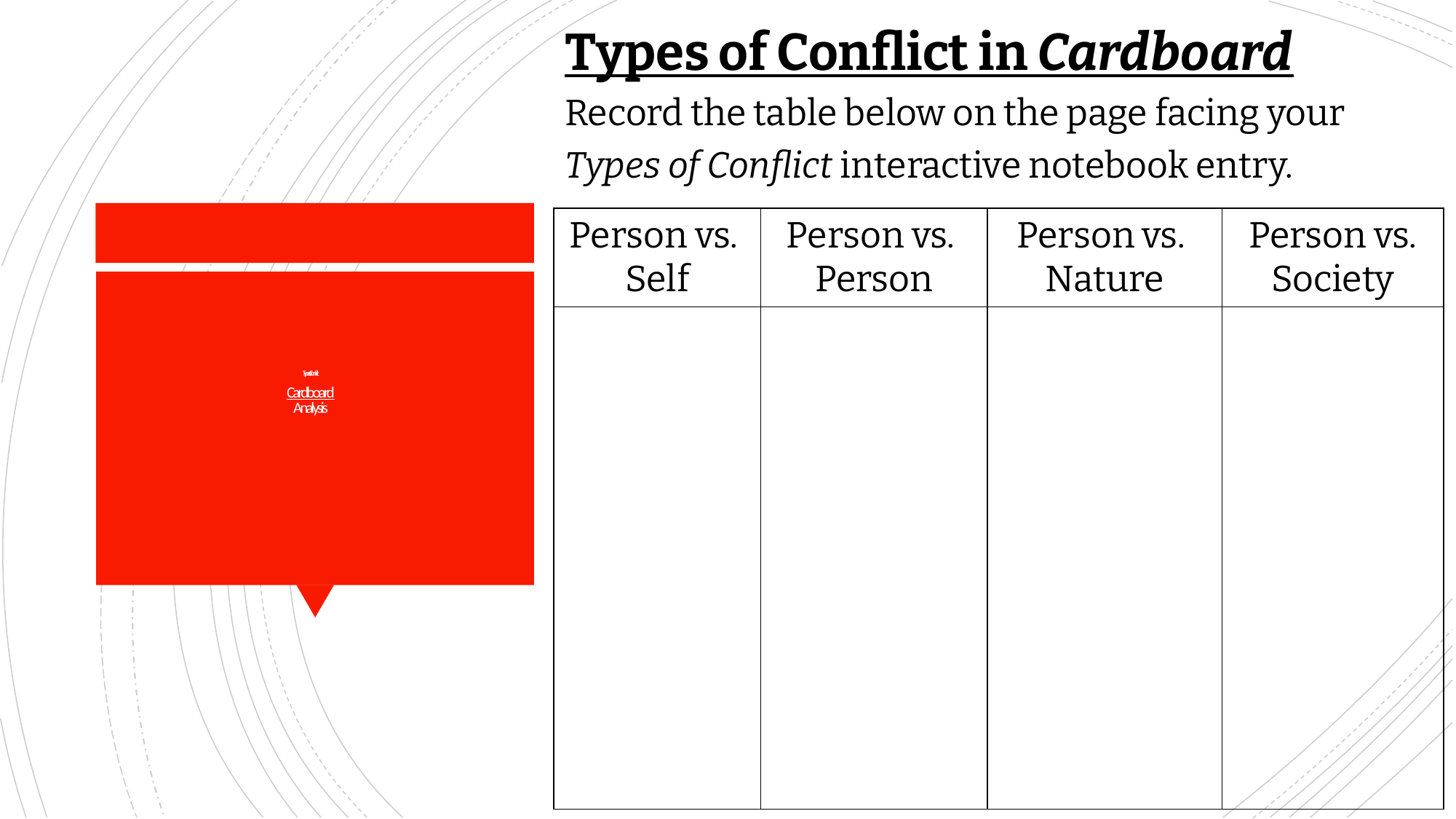

Types of Conflict in Cardboard
Record the table below on the page facing your Types of Conflict interactive notebook entry.
| Person vs. Self | Person vs. Person | Person vs. Nature | Person vs. Society |
| --- | --- | --- | --- |
|  |  |  |  |
# Types of Conflict Cardboard Analysis